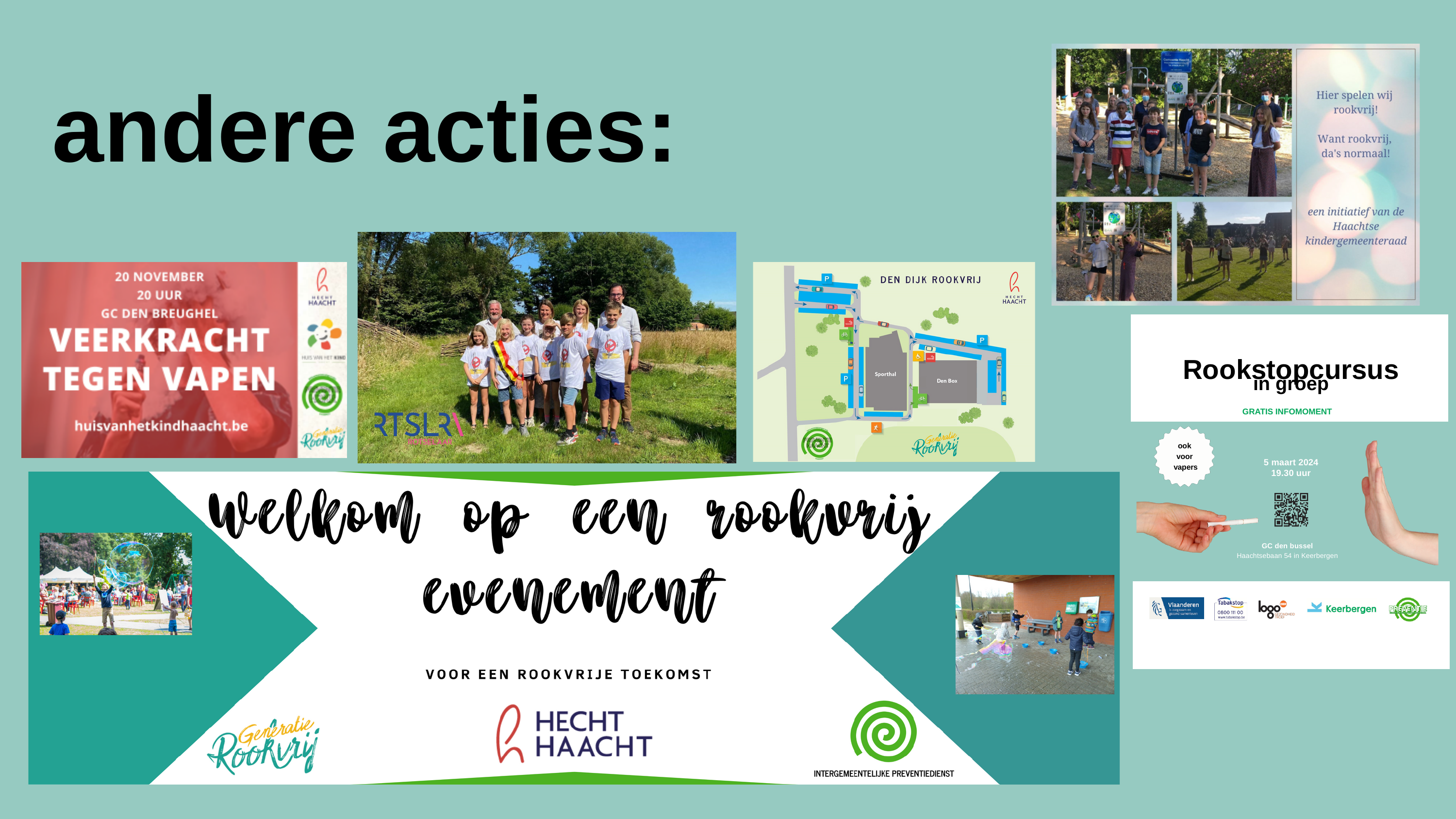

andere acties:

Rookstopcursus
in groep
GRATIS INFOMOMENT

ook
voor
vapers

 5 maart 2024
19.30 uur

GC den bussel
Haachtsebaan 54 in Keerbergen